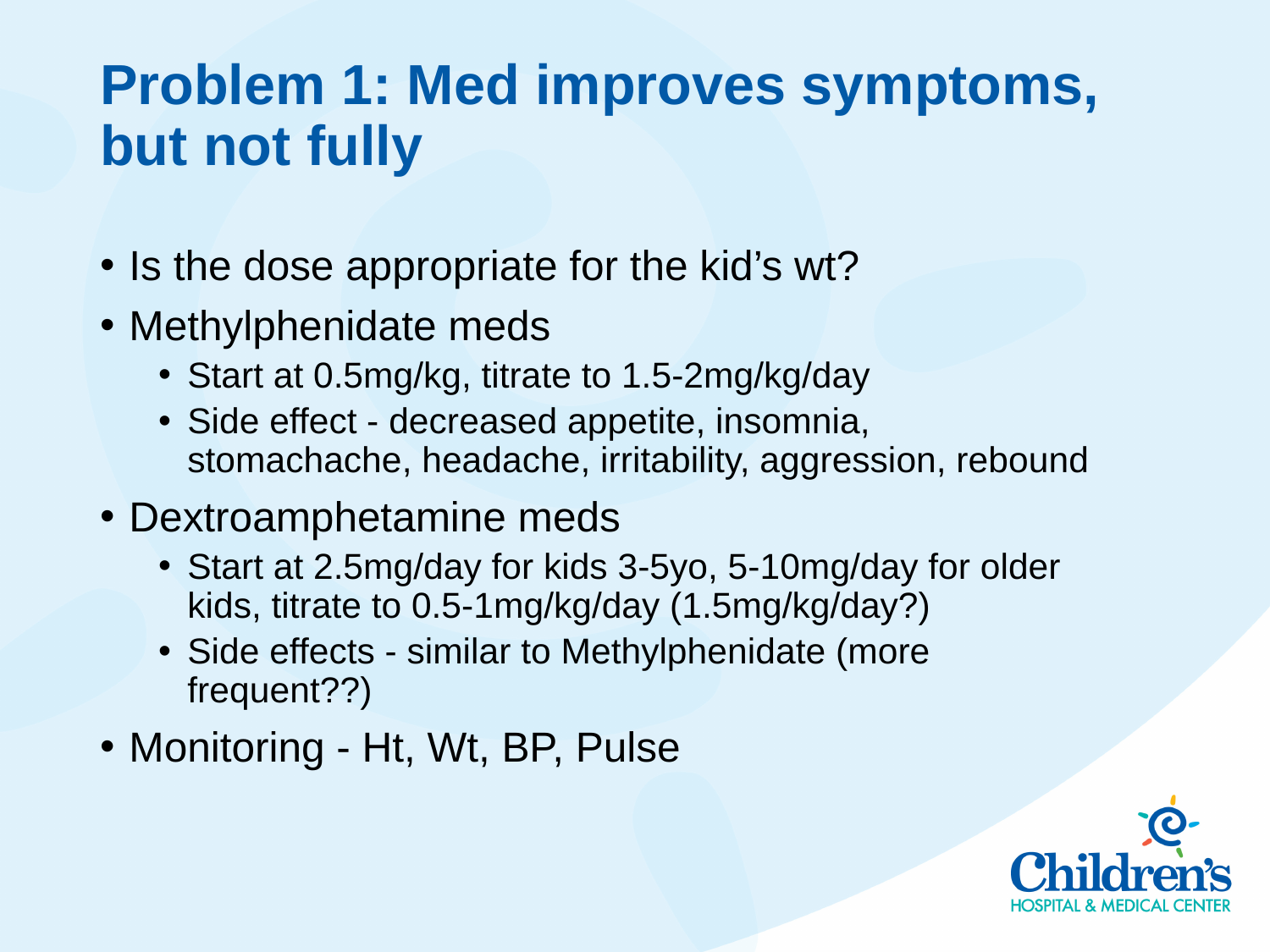

# Problem 1: Med improves symptoms, but not fully
Is the dose appropriate for the kid’s wt?
Methylphenidate meds
Start at 0.5mg/kg, titrate to 1.5-2mg/kg/day
Side effect - decreased appetite, insomnia, stomachache, headache, irritability, aggression, rebound
Dextroamphetamine meds
Start at 2.5mg/day for kids 3-5yo, 5-10mg/day for older kids, titrate to 0.5-1mg/kg/day (1.5mg/kg/day?)
Side effects - similar to Methylphenidate (more frequent??)
Monitoring - Ht, Wt, BP, Pulse